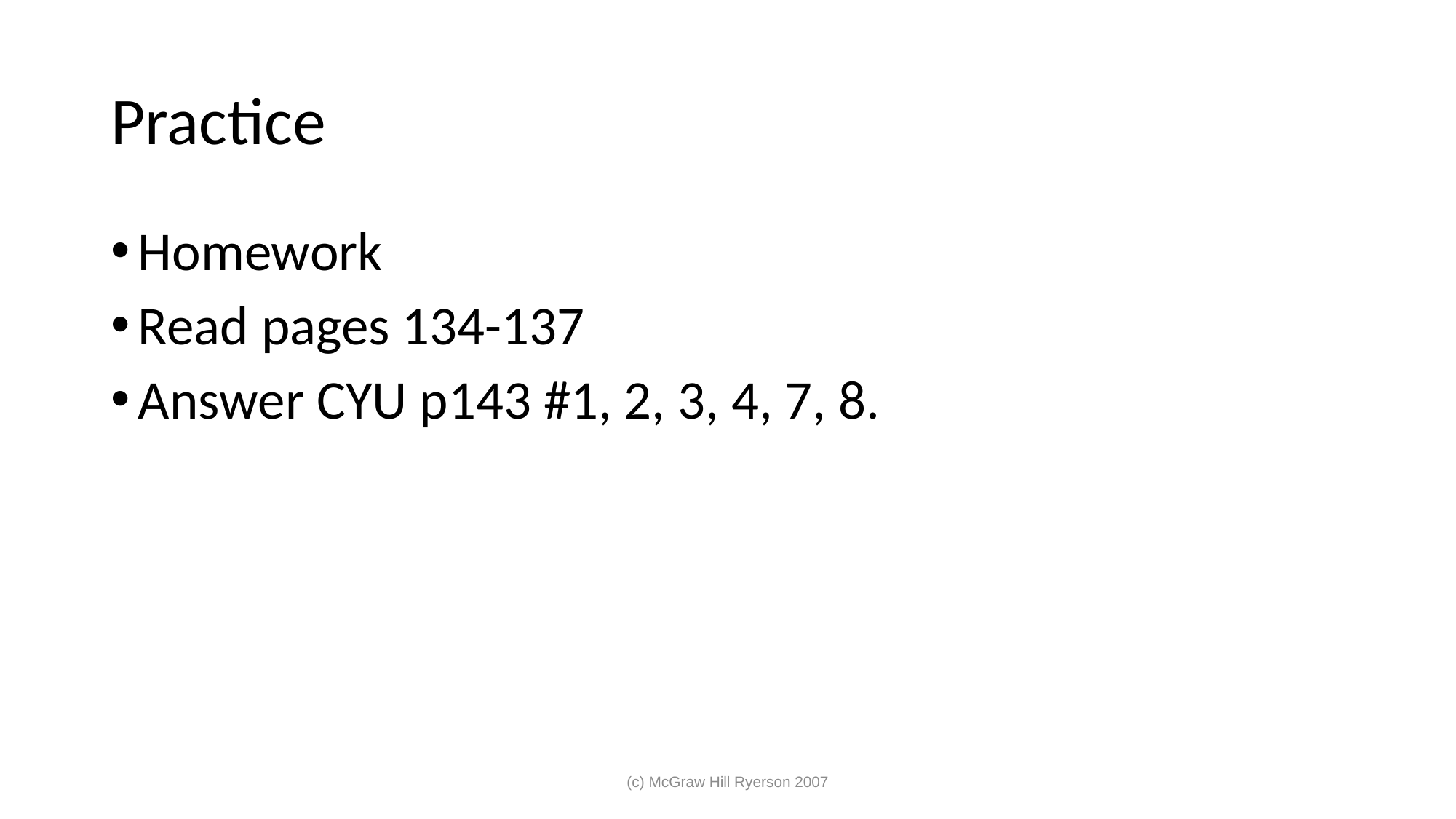

# Practice
Homework
Read pages 134-137
Answer CYU p143 #1, 2, 3, 4, 7, 8.

(c) McGraw Hill Ryerson 2007